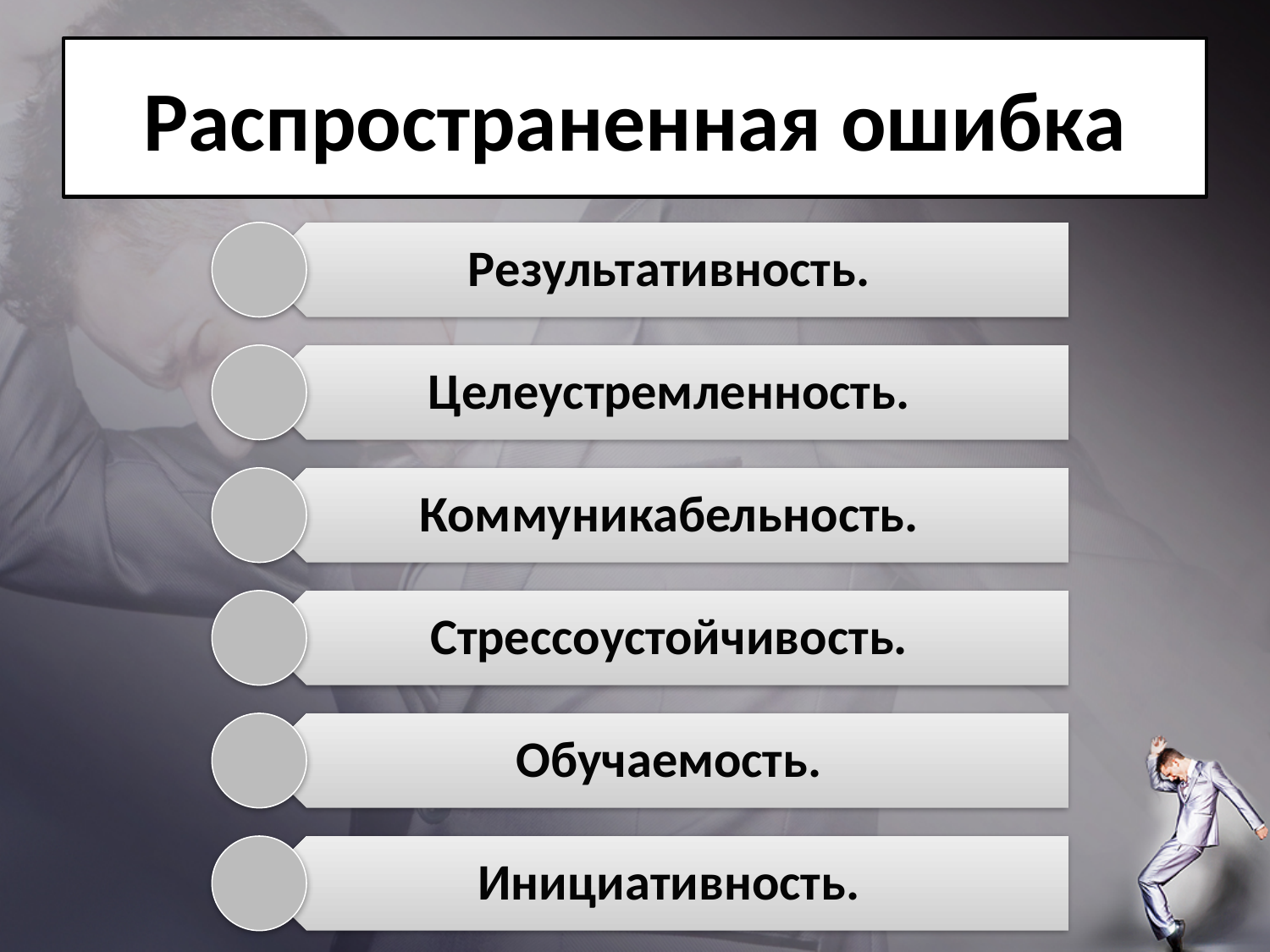

# Распространенная ошибка
Результативность.
Целеустремленность.
Коммуникабельность.
Стрессоустойчивость.
Обучаемость.
Инициативность.